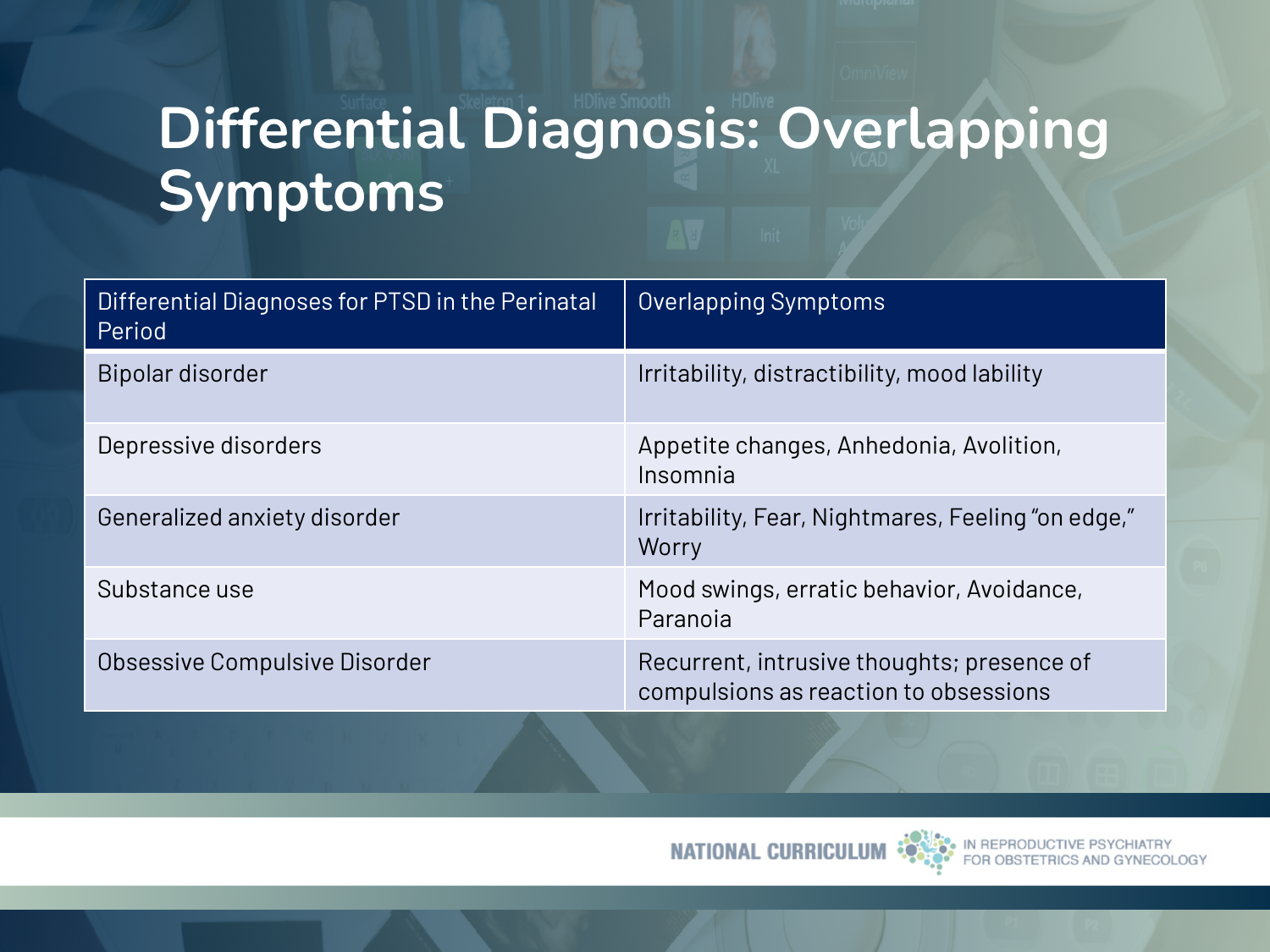

# Differential Diagnosis: Overlapping Symptoms
| Differential Diagnoses for PTSD in the Perinatal Period | Overlapping Symptoms |
| --- | --- |
| Bipolar disorder | Irritability, distractibility, mood lability |
| Depressive disorders | Appetite changes, Anhedonia, Avolition, Insomnia |
| Generalized anxiety disorder | Irritability, Fear, Nightmares, Feeling “on edge,” Worry |
| Substance use | Mood swings, erratic behavior, Avoidance, Paranoia |
| Obsessive Compulsive Disorder | Recurrent, intrusive thoughts; presence of compulsions as reaction to obsessions |